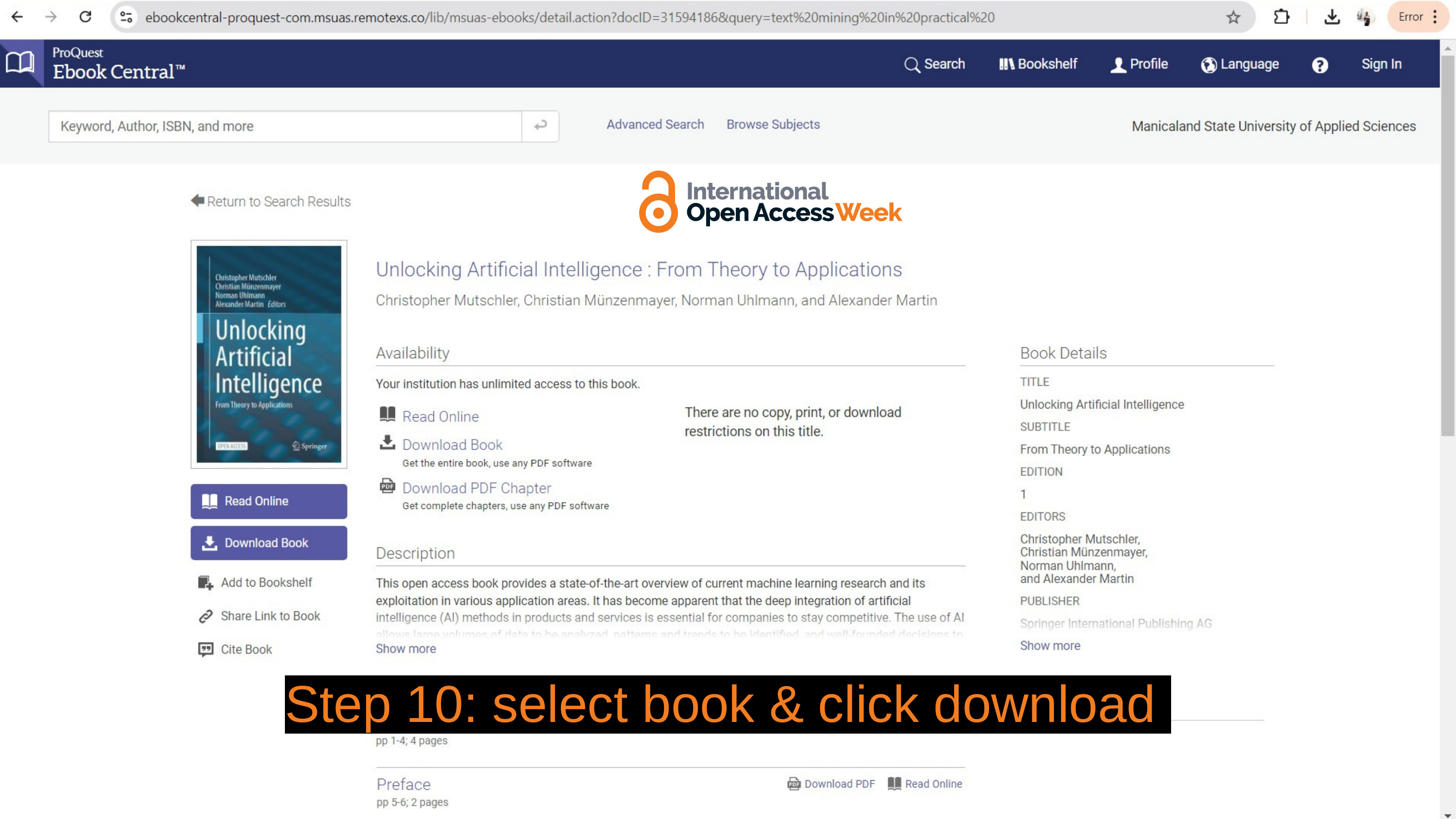

Step 10: select book & click download